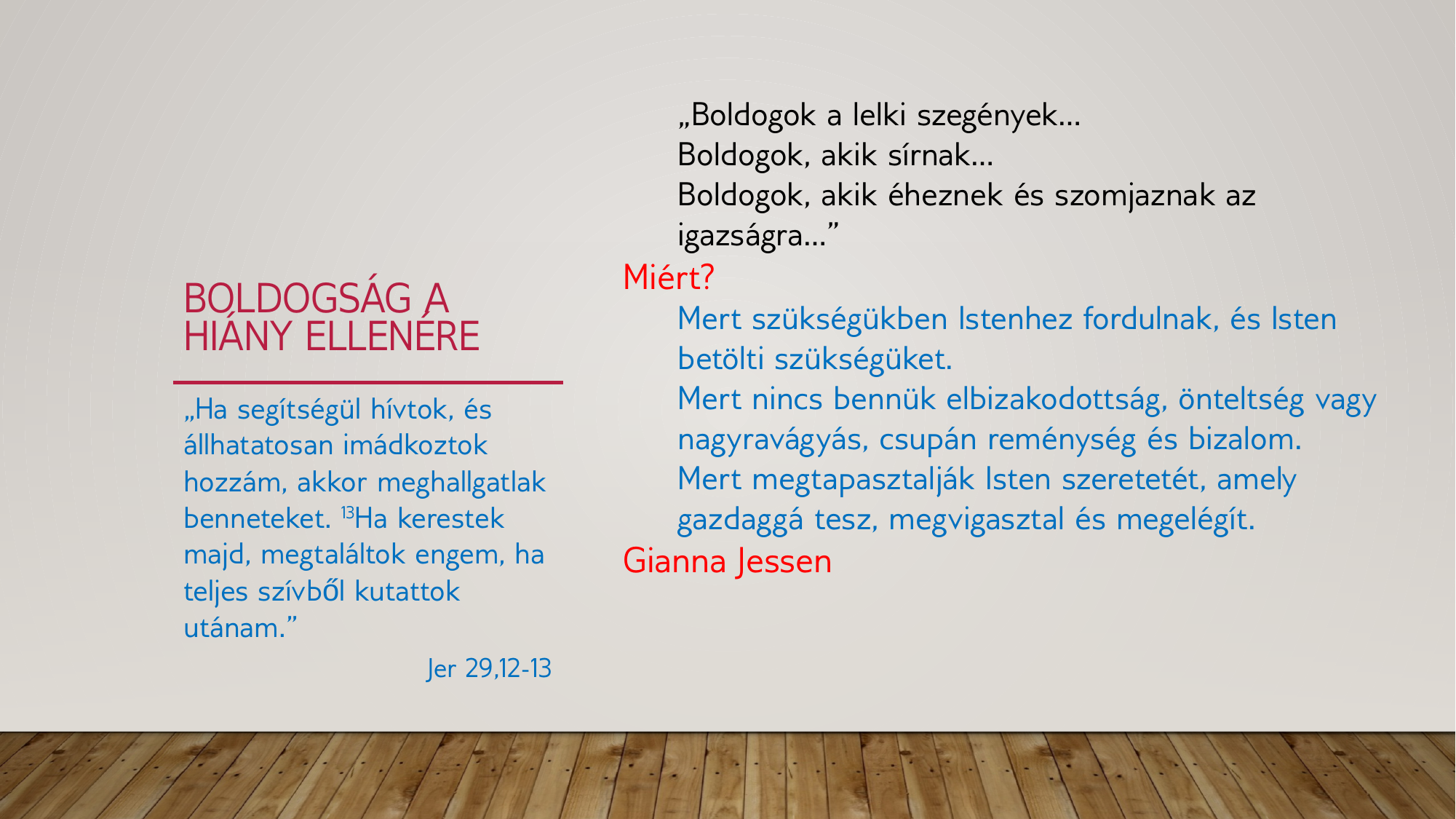

„Boldogok a lelki szegények…
Boldogok, akik sírnak…
Boldogok, akik éheznek és szomjaznak az igazságra…”
Miért?
Mert szükségükben Istenhez fordulnak, és Isten betölti szükségüket.
Mert nincs bennük elbizakodottság, önteltség vagy nagyravágyás, csupán reménység és bizalom.
Mert megtapasztalják Isten szeretetét, amely gazdaggá tesz, megvigasztal és megelégít.
Gianna Jessen

# Boldogság a hiány ellenére
„Ha segítségül hívtok, és állhatatosan imádkoztok hozzám, akkor meghallgatlak benneteket. 13Ha kerestek majd, megtaláltok engem, ha teljes szívből kutattok utánam.”
Jer 29,12-13